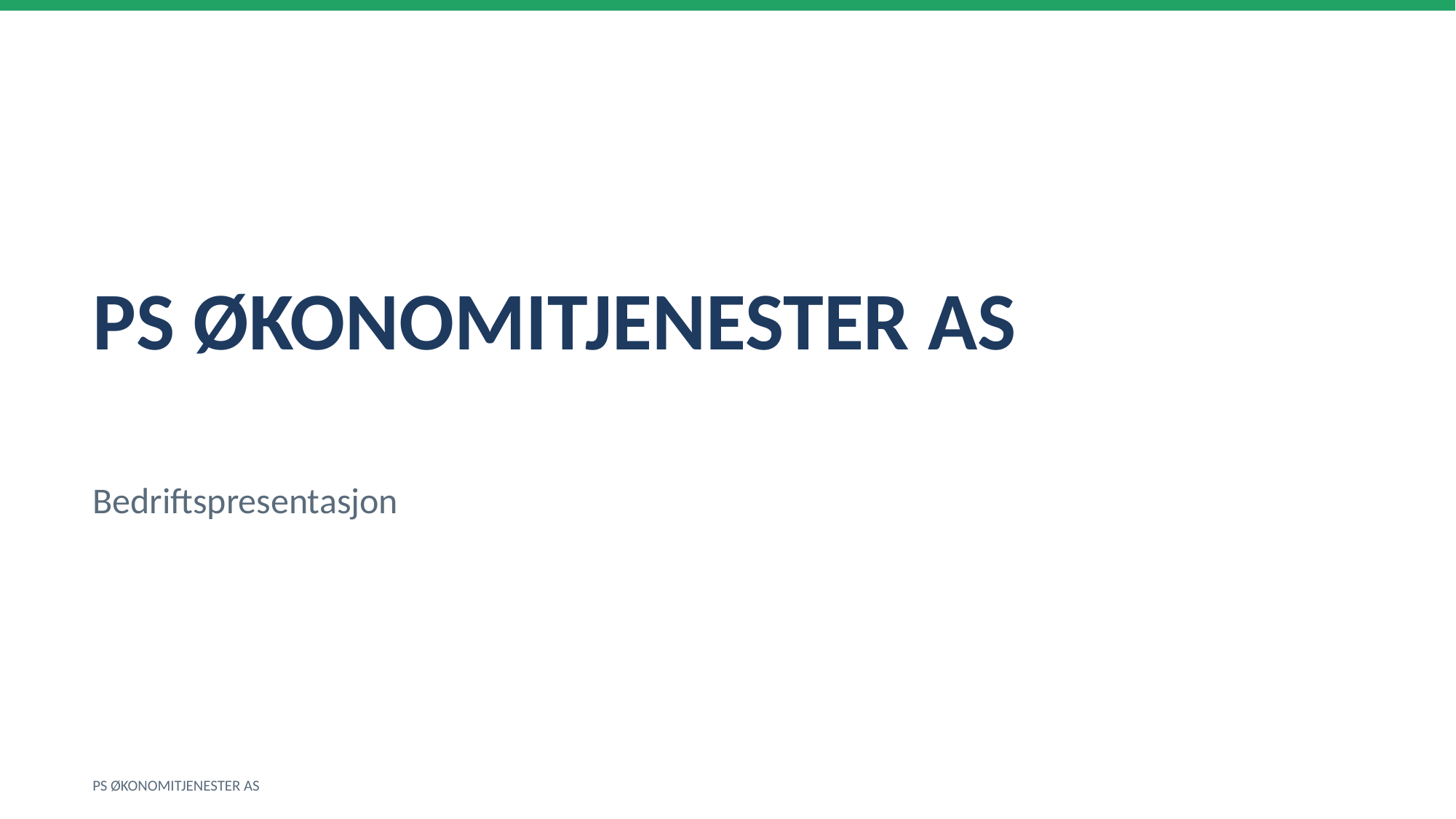

PS ØKONOMITJENESTER AS
Bedriftspresentasjon
PS ØKONOMITJENESTER AS